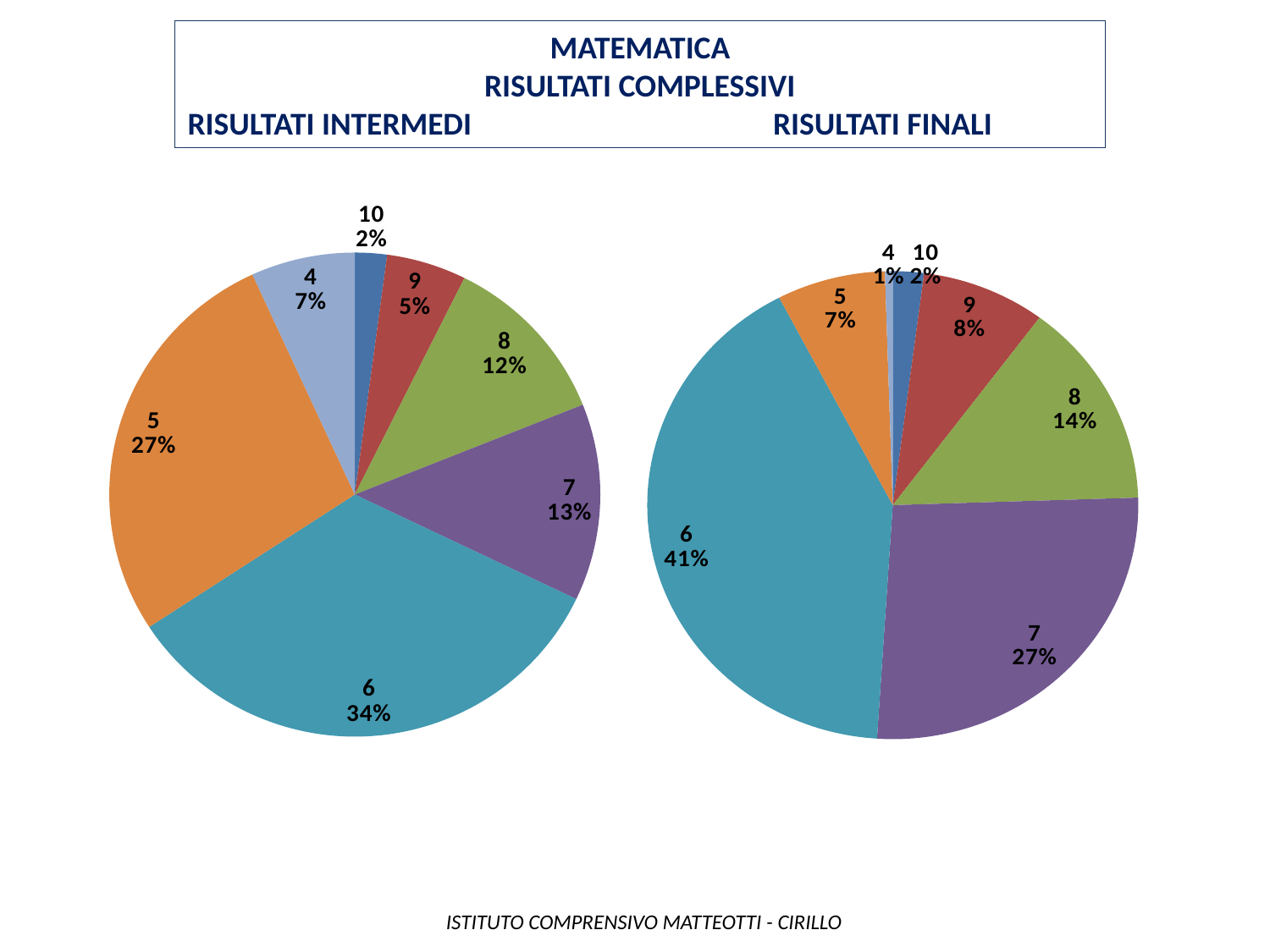

MATEMATICA
Risultati complessivi
Risultati intermedi                                          risultati finali

### Chart

| Category | IIIA |
|---|---|
| 10 | 4.0 |
| 9 | 10.0 |
| 8 | 22.0 |
| 7 | 25.0 |
| 6 | 64.0 |
| 5 | 52.0 |
| 4 | 13.0 |

### Chart

| Category | IIIA |
|---|---|
| 10 | 4.0 |
| 9 | 16.0 |
| 8 | 28.0 |
| 7 | 52.0 |
| 6 | 81.0 |
| 5 | 14.0 |
| 4 | 1.0 |
 ISTITUTO COMPRENSIVO MATTEOTTI - CIRILLO